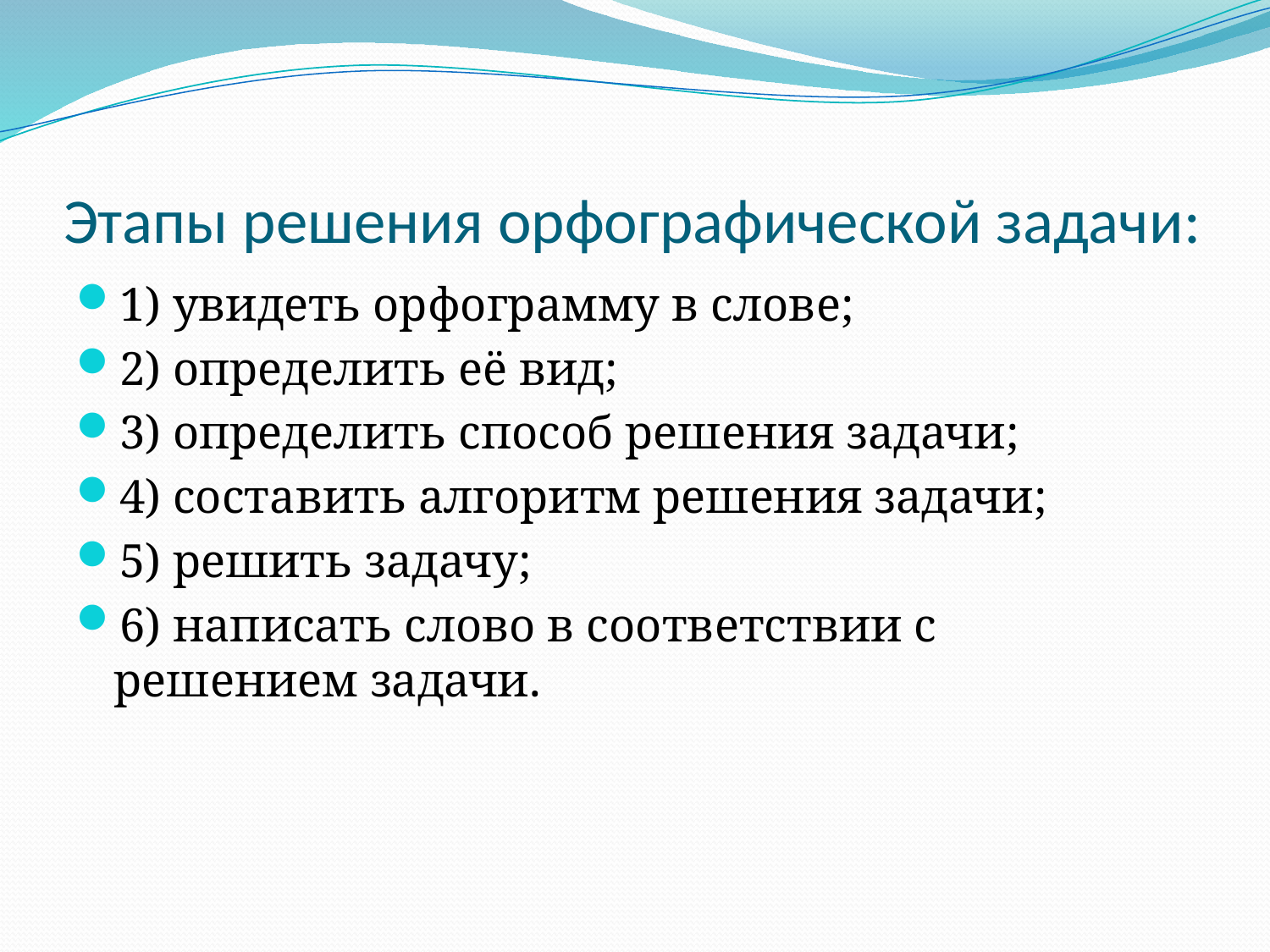

# Этапы решения орфографической задачи:
1) увидеть орфограмму в слове;
2) определить её вид;
3) определить способ решения задачи;
4) составить алгоритм решения задачи;
5) решить задачу;
6) написать слово в соответствии с            решением задачи.